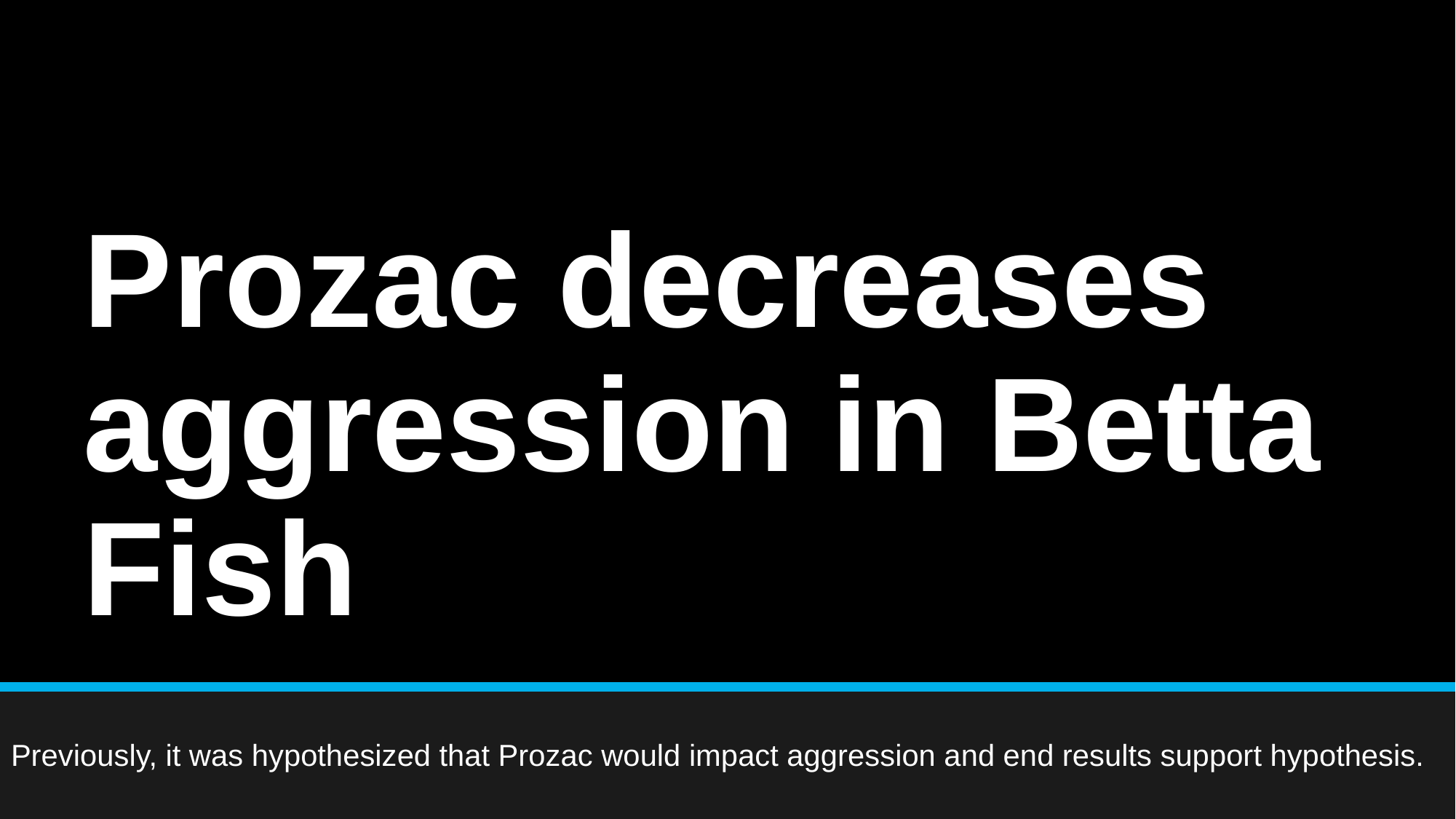

# Prozac decreases aggression in Betta Fish
Previously, it was hypothesized that Prozac would impact aggression and end results support hypothesis.